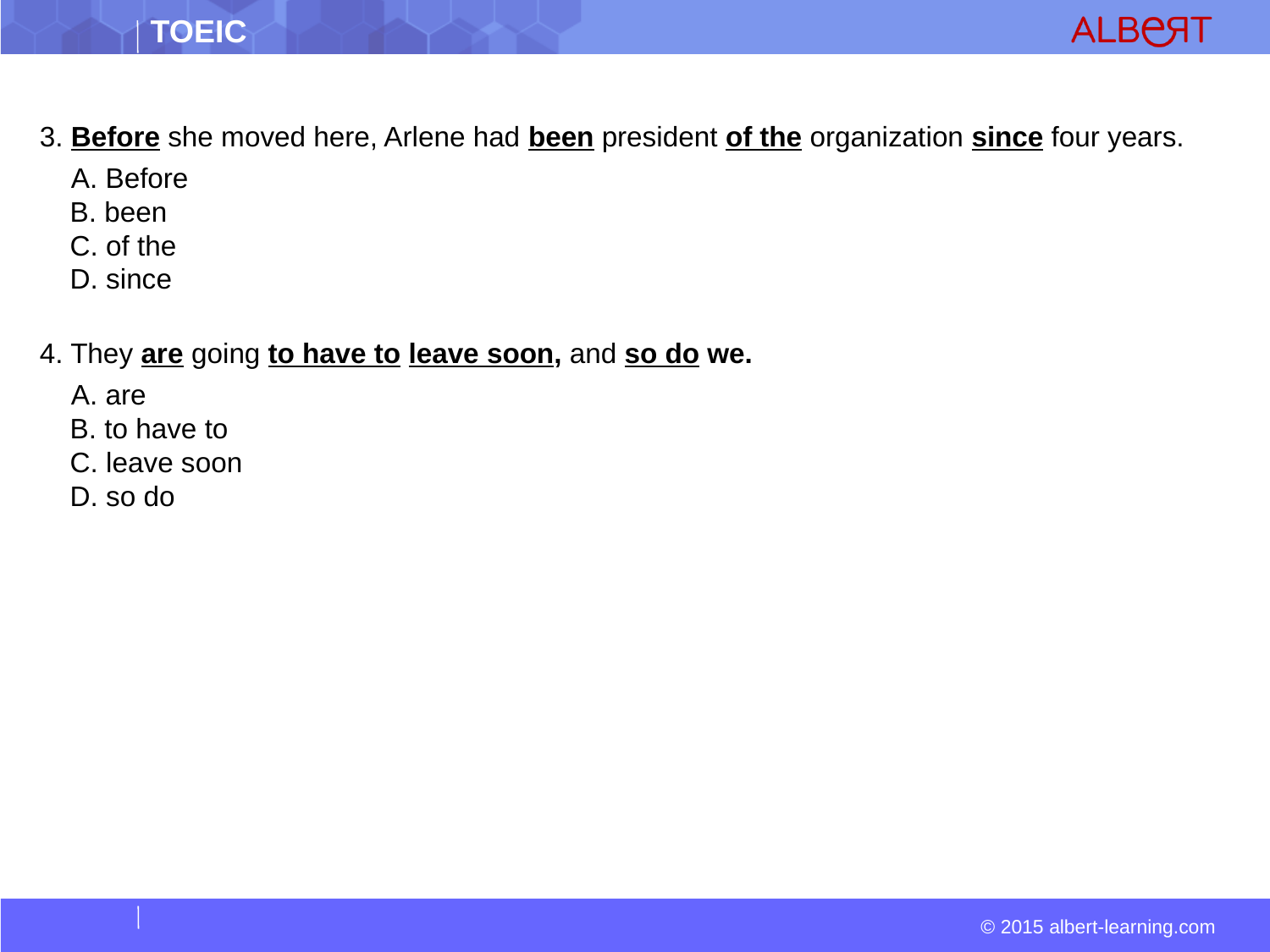

3. Before she moved here, Arlene had been president of the organization since four years.
    A. Before  
 B. been  
 C. of the  
 D. since
4. They are going to have to leave soon, and so do we.
    A. are  
 B. to have to  
 C. leave soon  
 D. so do